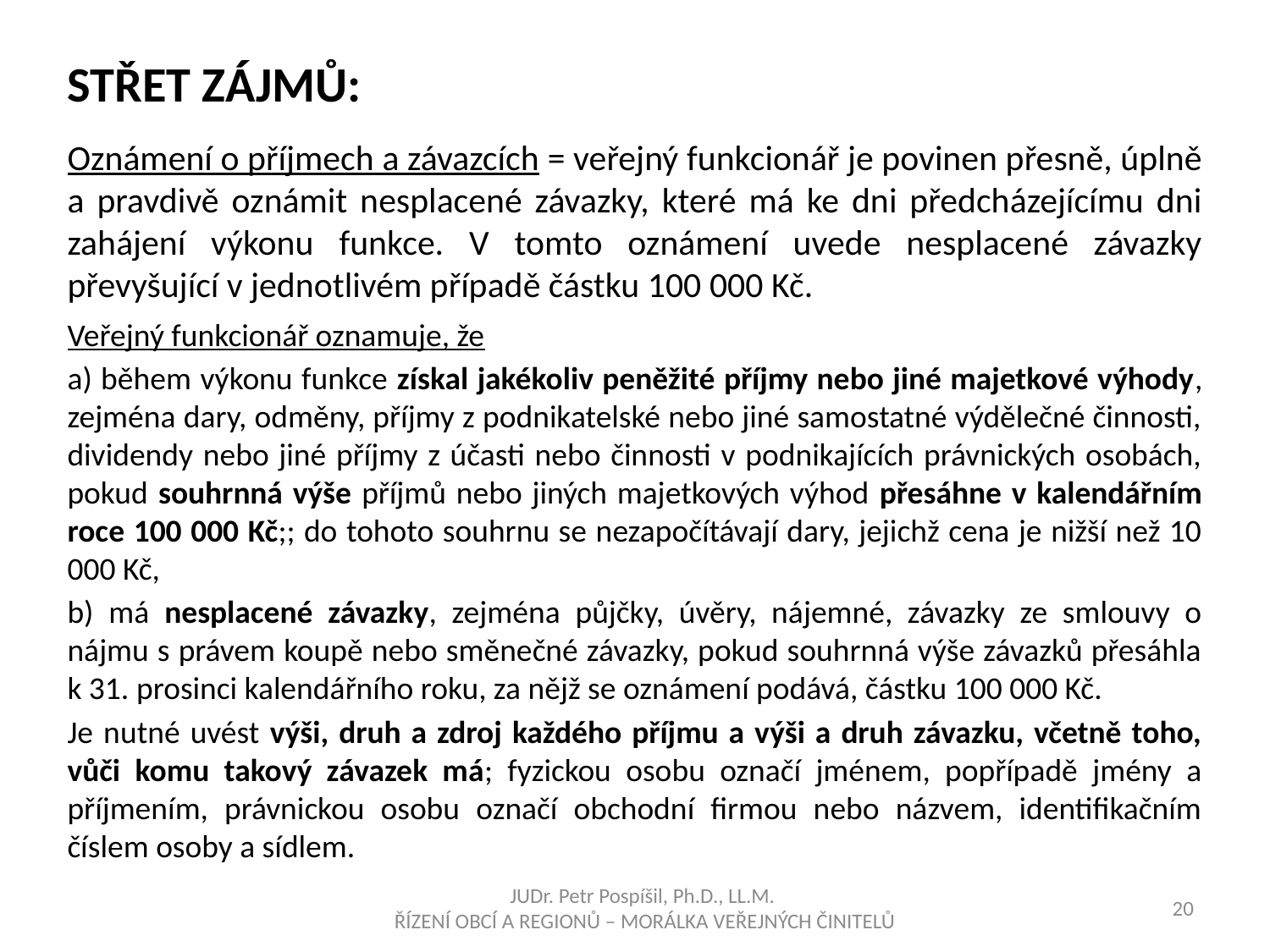

STŘET ZÁJMŮ:

Oznámení o příjmech a závazcích = veřejný funkcionář je povinen přesně, úplně a pravdivě oznámit nesplacené závazky, které má ke dni předcházejícímu dni zahájení výkonu funkce. V tomto oznámení uvede nesplacené závazky převyšující v jednotlivém případě částku 100 000 Kč.
Veřejný funkcionář oznamuje, že
a) během výkonu funkce získal jakékoliv peněžité příjmy nebo jiné majetkové výhody, zejména dary, odměny, příjmy z podnikatelské nebo jiné samostatné výdělečné činnosti, dividendy nebo jiné příjmy z účasti nebo činnosti v podnikajících právnických osobách, pokud souhrnná výše příjmů nebo jiných majetkových výhod přesáhne v kalendářním roce 100 000 Kč;; do tohoto souhrnu se nezapočítávají dary, jejichž cena je nižší než 10 000 Kč,
b) má nesplacené závazky, zejména půjčky, úvěry, nájemné, závazky ze smlouvy o nájmu s právem koupě nebo směnečné závazky, pokud souhrnná výše závazků přesáhla k 31. prosinci kalendářního roku, za nějž se oznámení podává, částku 100 000 Kč.
Je nutné uvést výši, druh a zdroj každého příjmu a výši a druh závazku, včetně toho, vůči komu takový závazek má; fyzickou osobu označí jménem, popřípadě jmény a příjmením, právnickou osobu označí obchodní firmou nebo názvem, identifikačním číslem osoby a sídlem.
JUDr. Petr Pospíšil, Ph.D., LL.M.
ŘÍZENÍ OBCÍ A REGIONŮ – MORÁLKA VEŘEJNÝCH ČINITELŮ
20